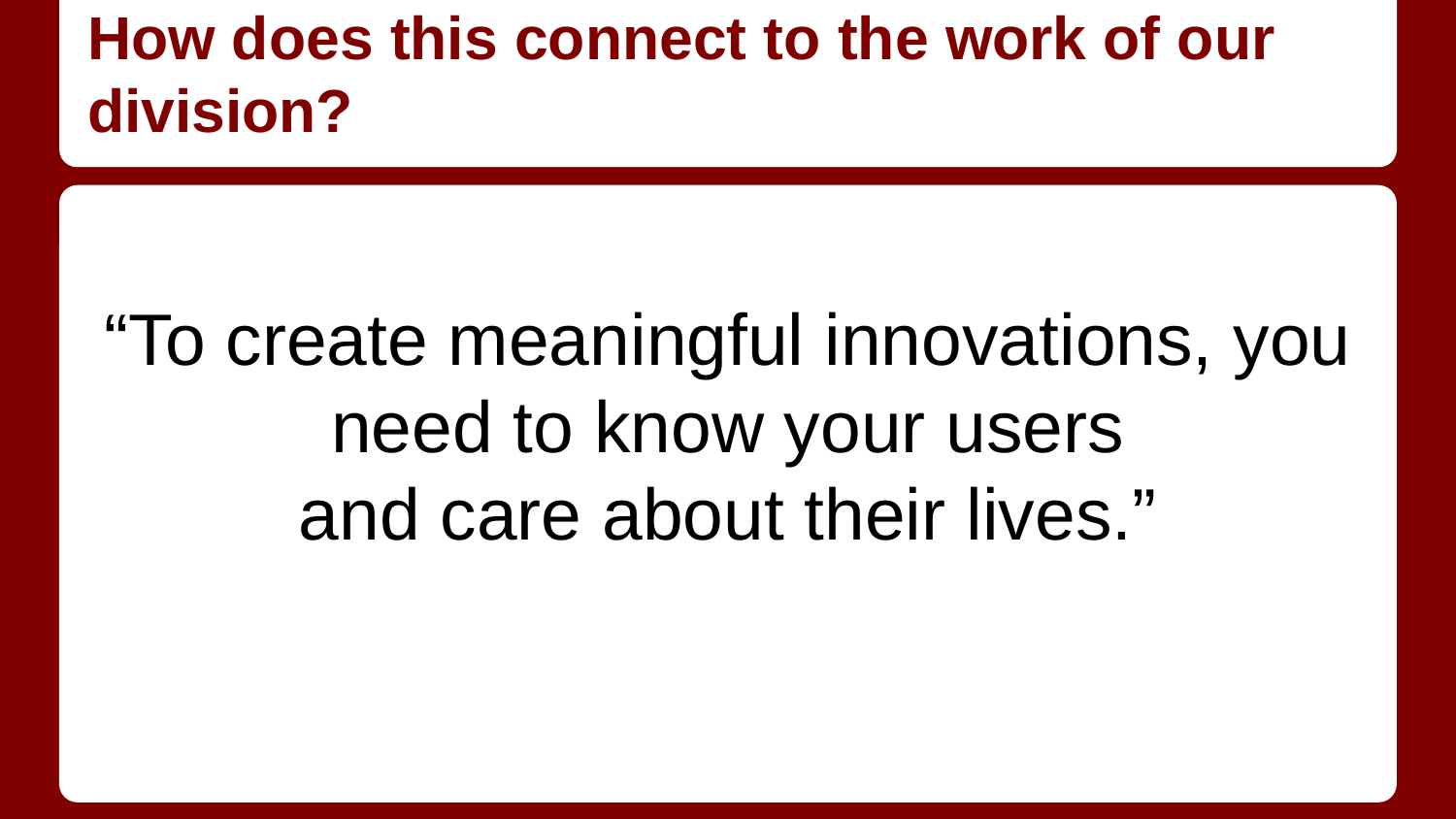

# How does this connect to the work of our division?

“To create meaningful innovations, you need to know your users
and care about their lives.”